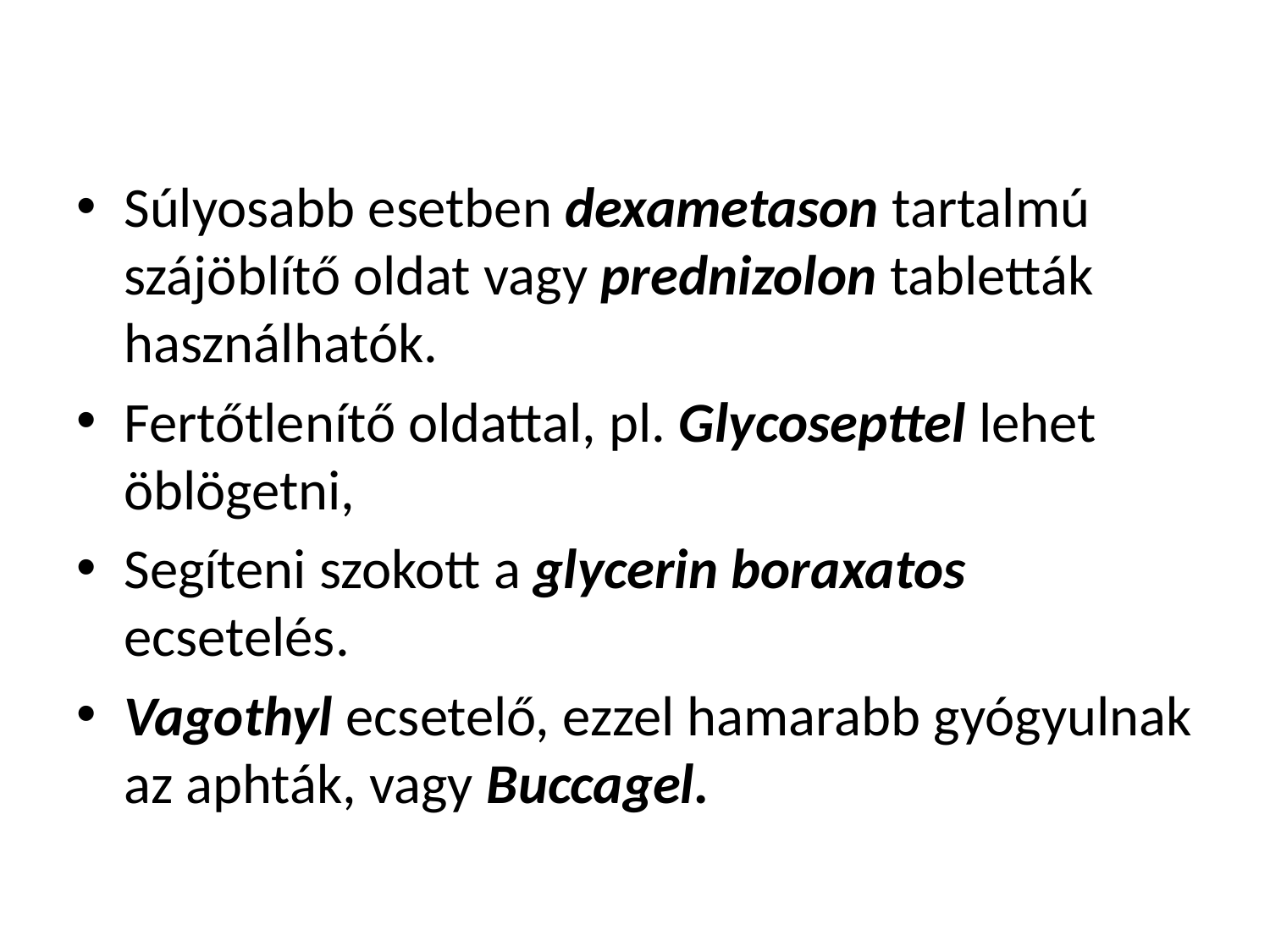

Súlyosabb esetben dexametason tartalmú szájöblítő oldat vagy prednizolon tabletták használhatók.
Fertőtlenítő oldattal, pl. Glycosepttel lehet öblögetni,
Segíteni szokott a glycerin boraxatos ecsetelés.
Vagothyl ecsetelő, ezzel hamarabb gyógyulnak az aphták, vagy Buccagel.